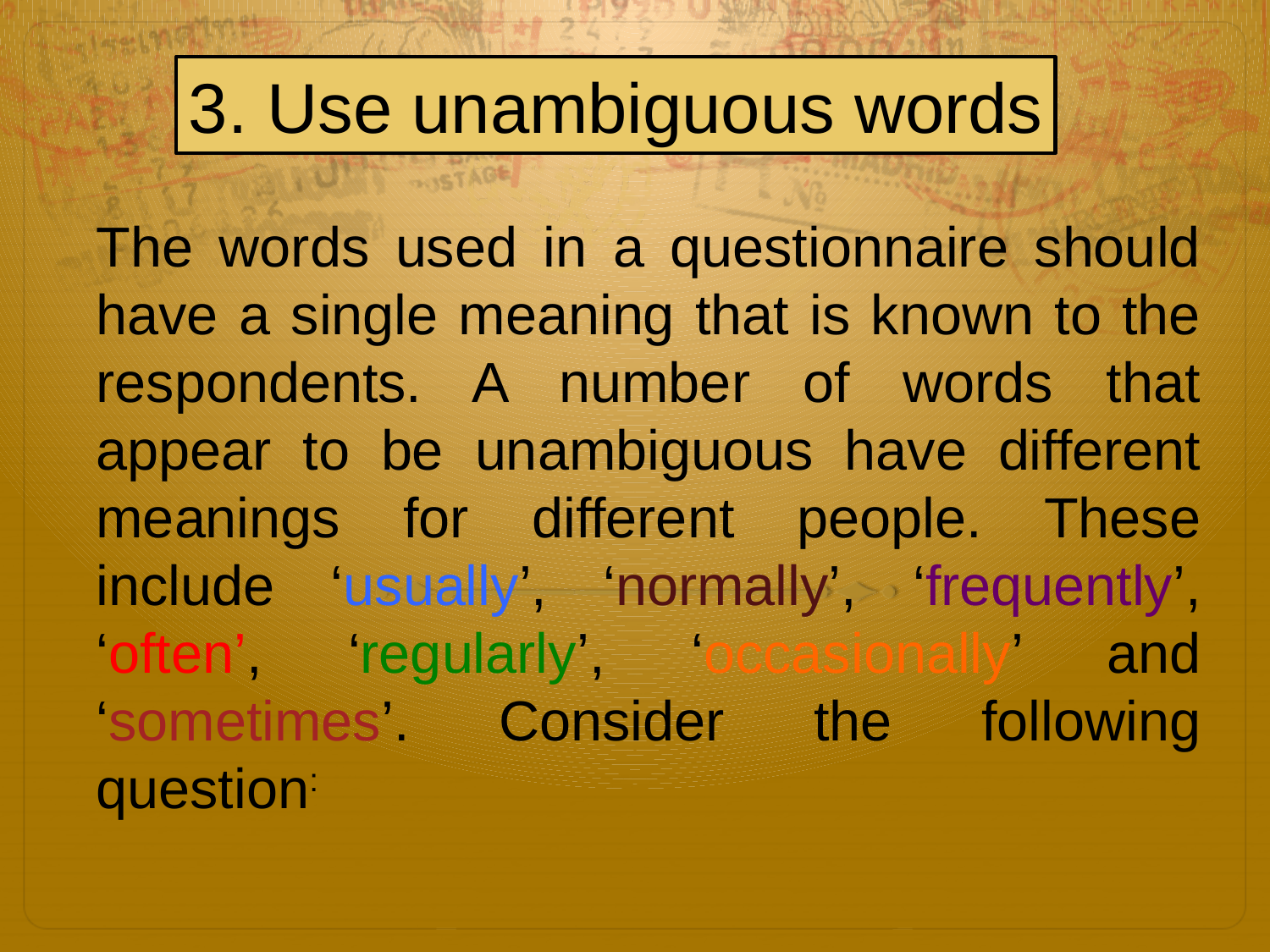

3. Use unambiguous words
The words used in a questionnaire should have a single meaning that is known to the respondents. A number of words that appear to be unambiguous have different meanings for different people. These include ‘usually’, ‘normally’, ‘frequently’, ‘often’, ‘regularly’, ‘occasionally’ and ‘sometimes’. Consider the following question: